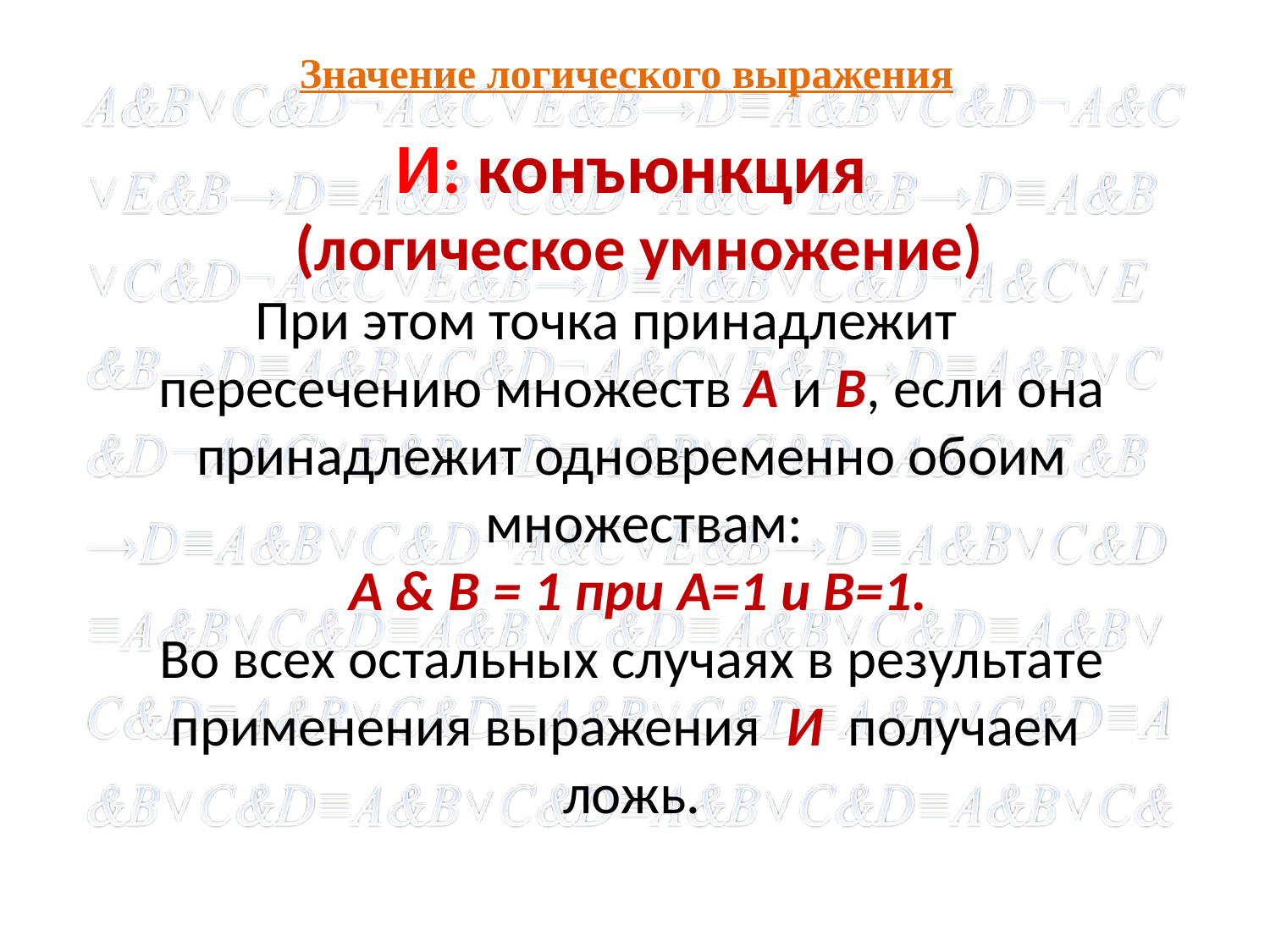

# Значение логического выражения
И: конъюнкция
 (логическое умножение)
При этом точка принадлежит
пересечению множеств А и В, если она принадлежит одновременно обоим
  множествам:
 А & B = 1 при А=1 и В=1.
Во всех остальных случаях в результате применения выражения  И  получаем
ложь.